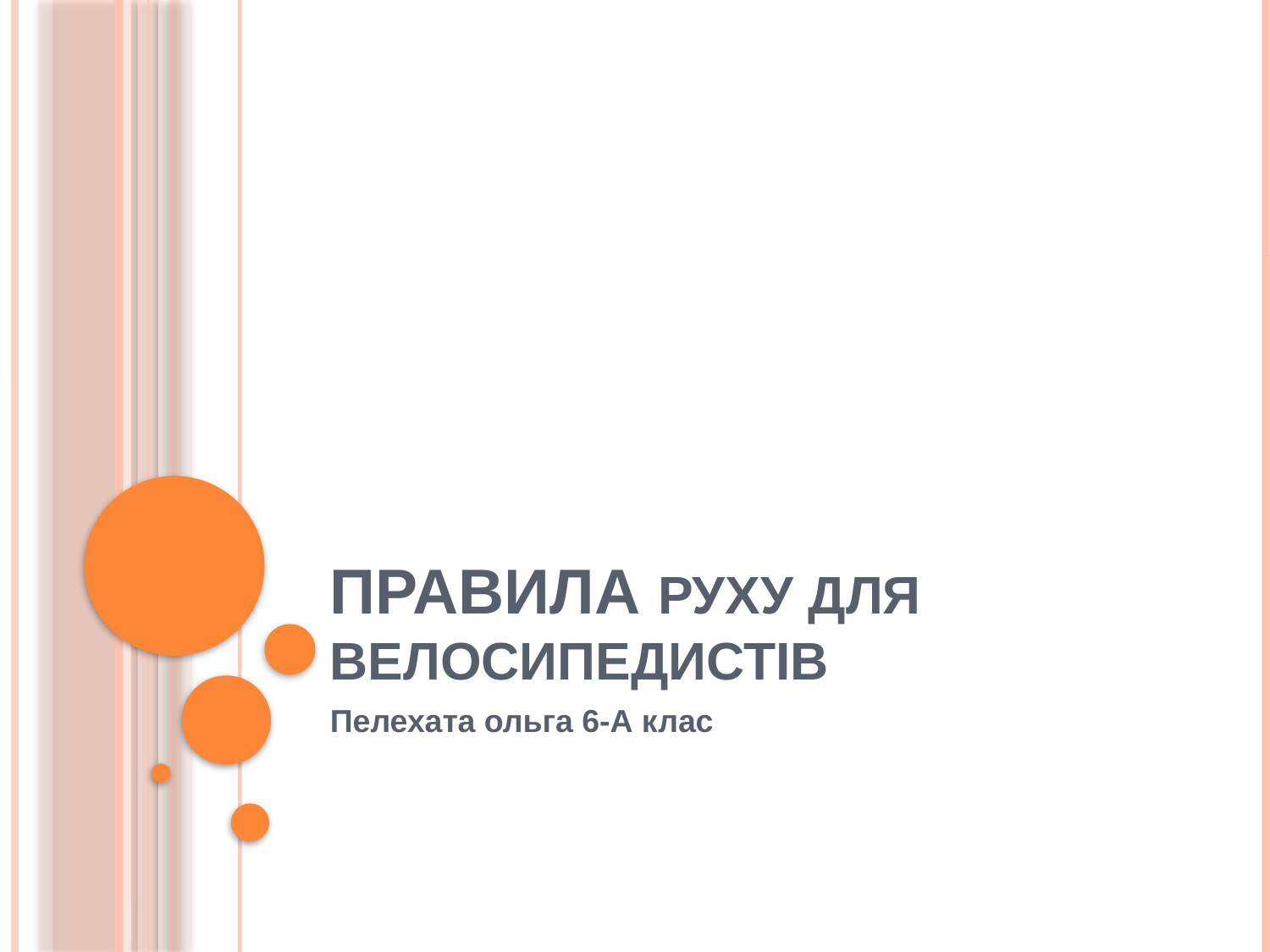

# Правила руху для велосипедистів
Пелехата ольга 6-А клас